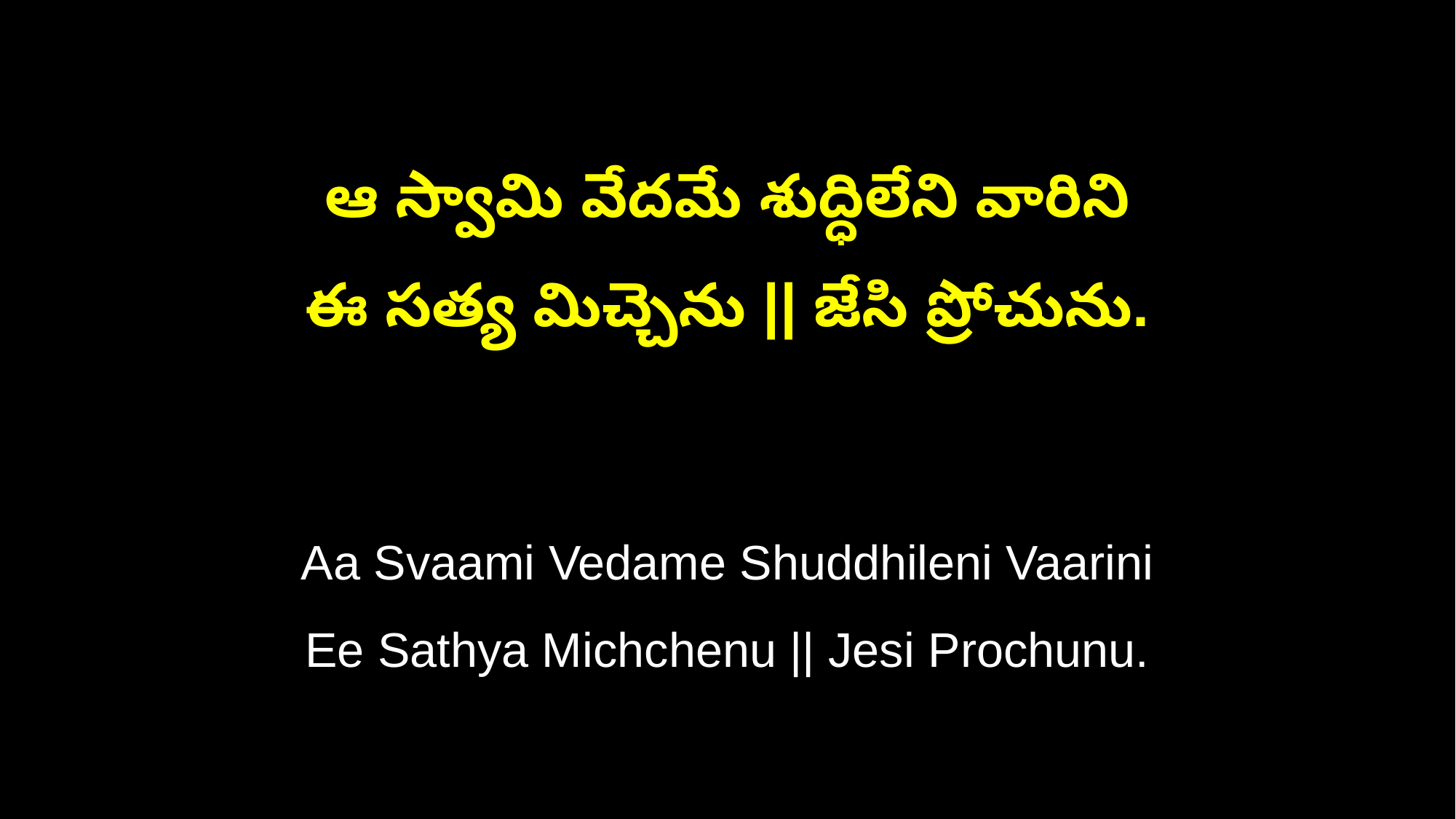

ఆ స్వామి వేదమే శుద్ధిలేని వారిని
ఈ సత్య మిచ్చెను || జేసి ప్రోచును.
Aa Svaami Vedame Shuddhileni Vaarini
Ee Sathya Michchenu || Jesi Prochunu.